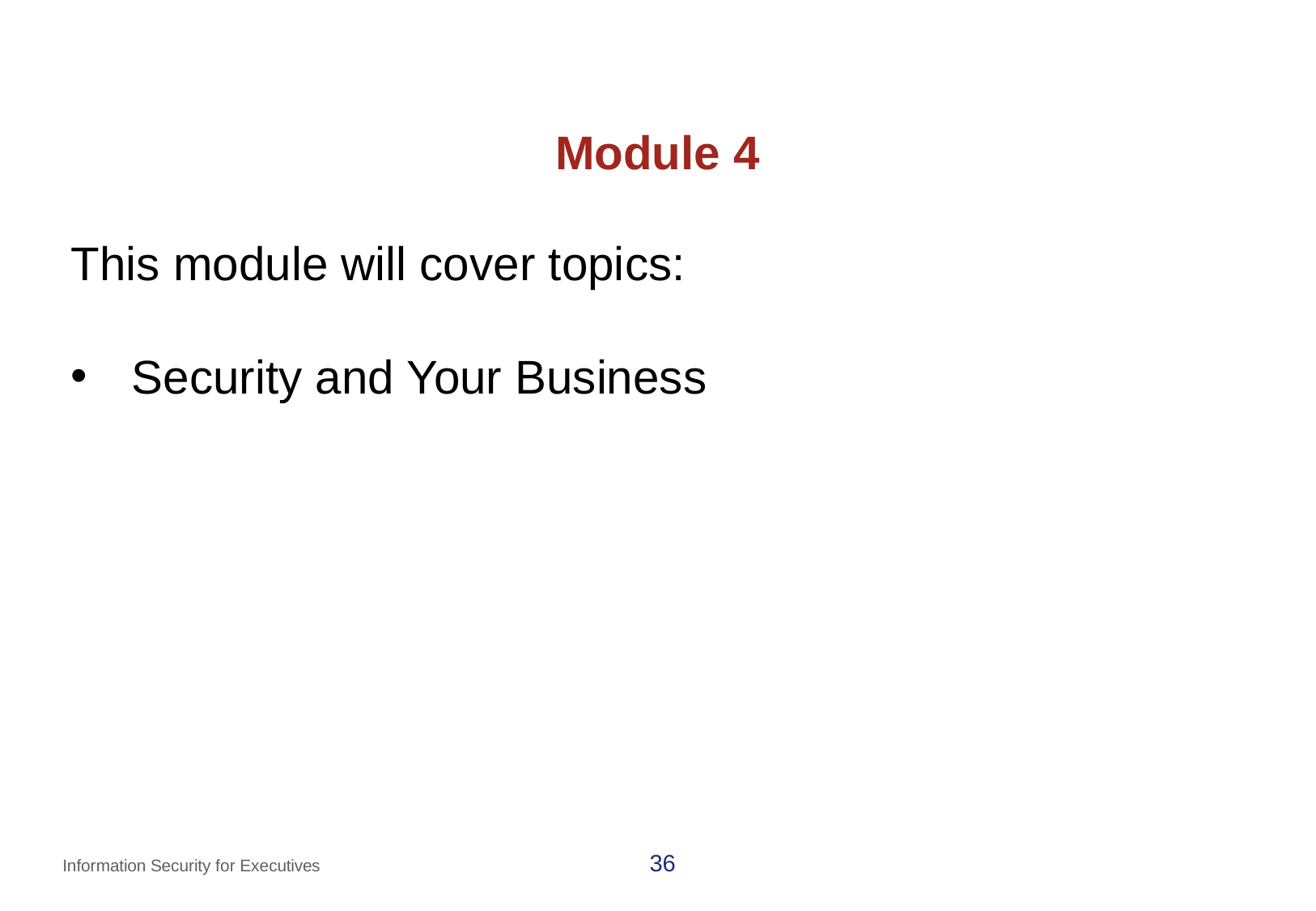

# Module 4
This module will cover topics:

Security and Your Business

36
Information Security for Executives